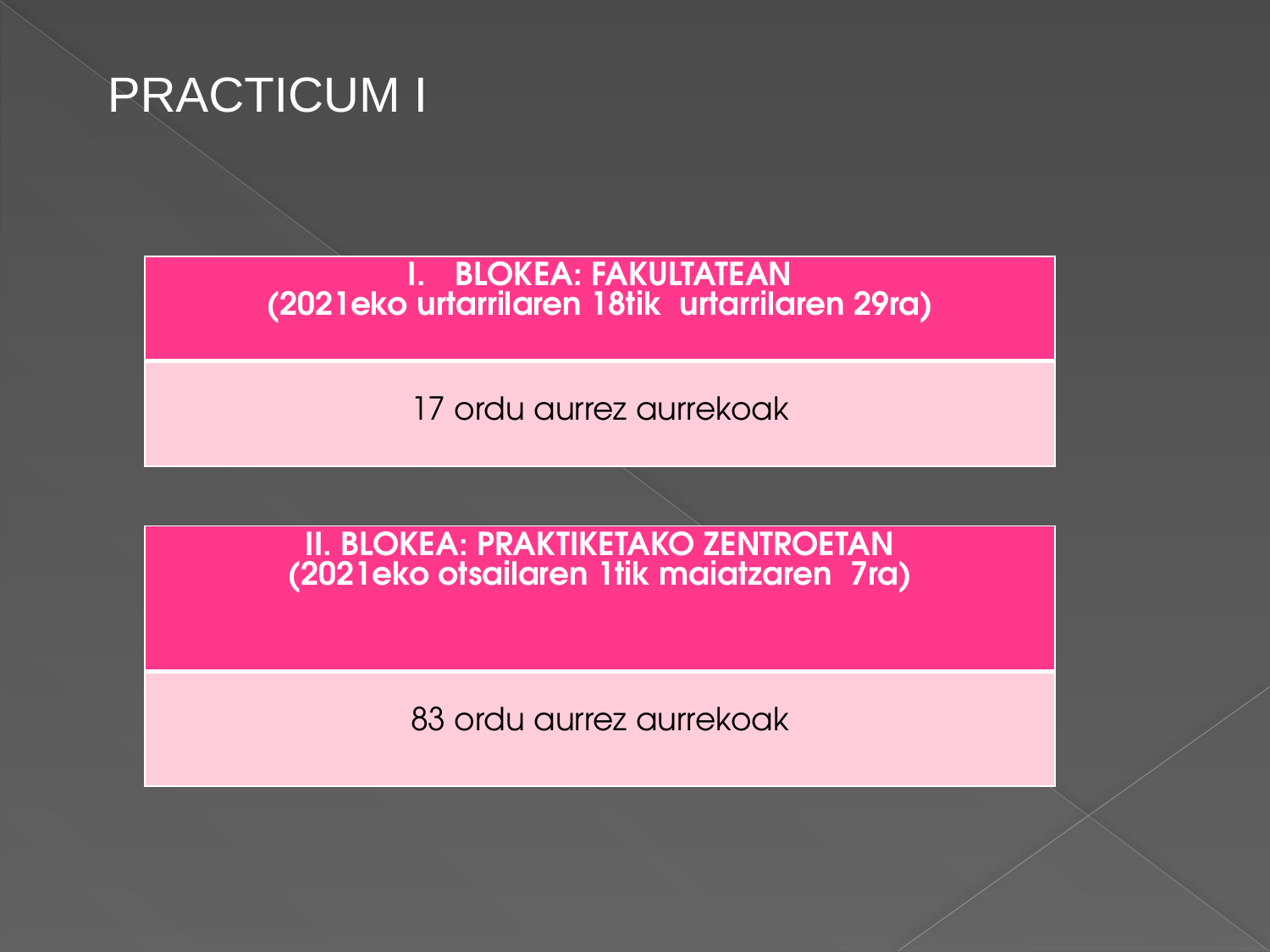

PRACTICUM I
| BLOKEA: FAKULTATEAN (2021eko urtarrilaren 18tik urtarrilaren 29ra) |
| --- |
| 17 ordu aurrez aurrekoak |
| II. BLOKEA: PRAKTIKETAKO ZENTROETAN (2021eko otsailaren 1tik maiatzaren 7ra) |
| --- |
| 83 ordu aurrez aurrekoak |